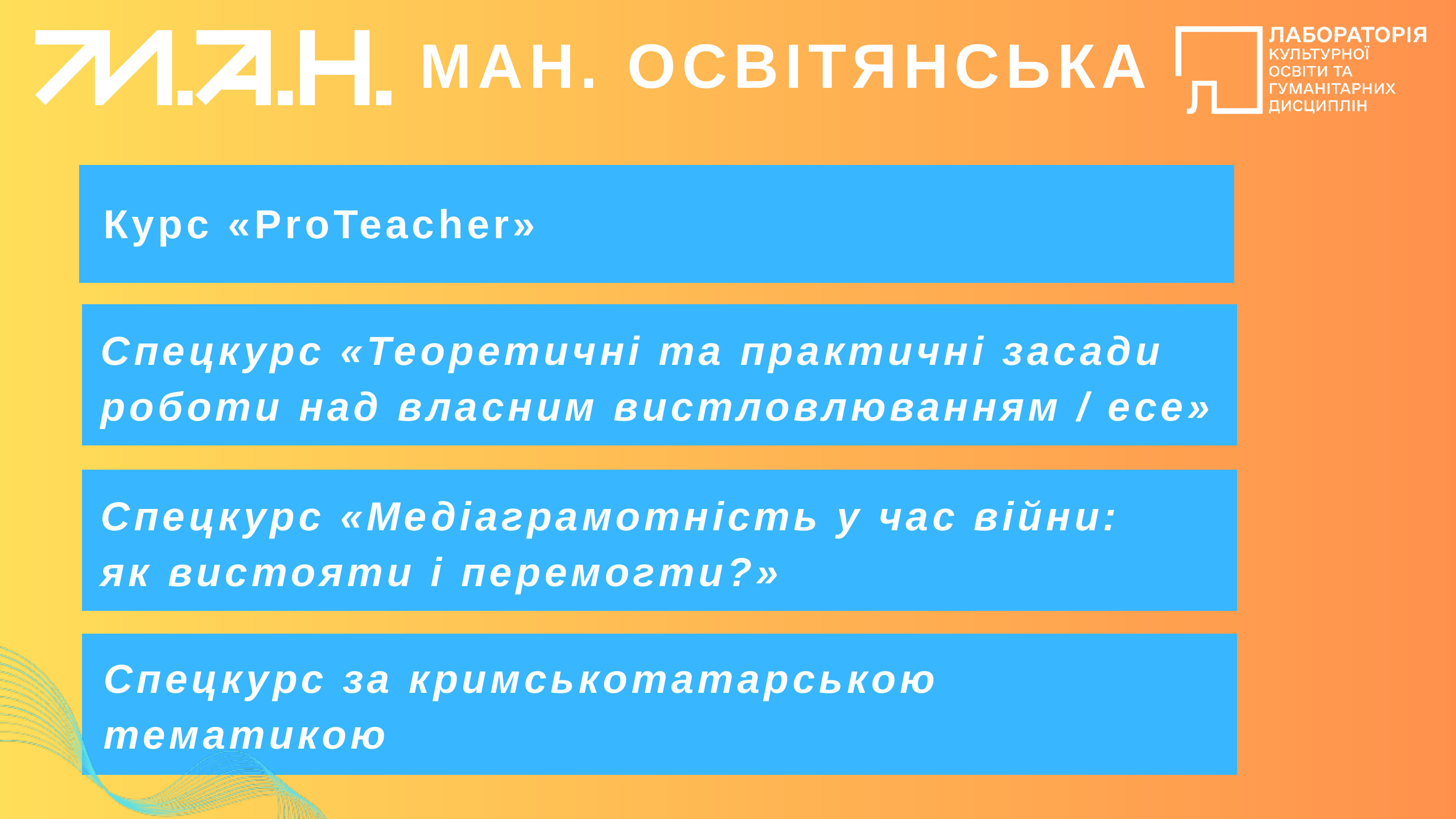

МАН. ОСВІТЯНСЬКА

Курс «ProTeacher»

Спецкурс «Теоретичні та практичні засади роботи над власним вистловлюванням / есе»

Спецкурс «Медіаграмотність у час війни: як вистояти і перемогти?»

Спецкурс за кримськотатарською тематикою